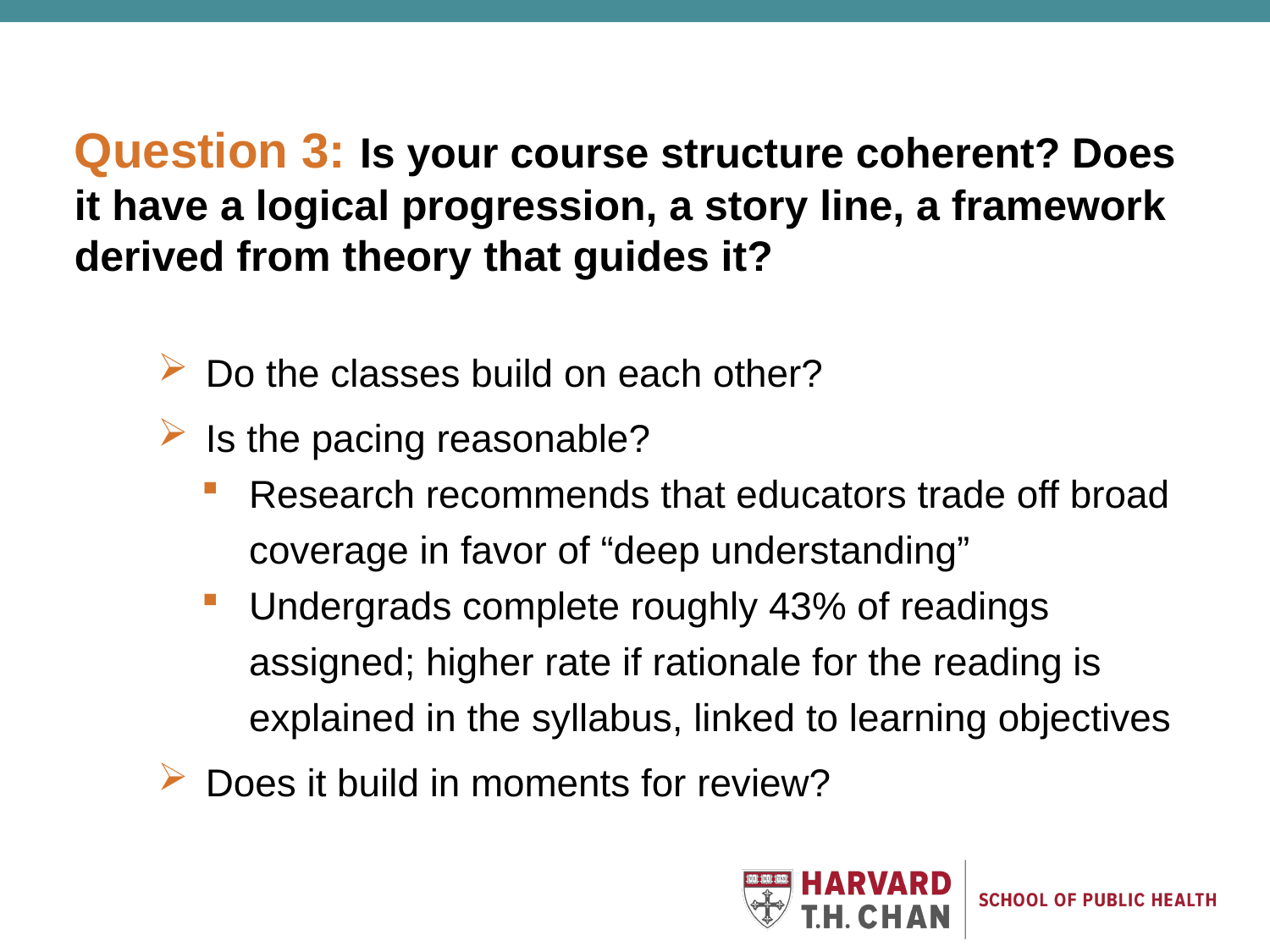

Question 3: Is your course structure coherent? Does it have a logical progression, a story line, a framework derived from theory that guides it?

Do the classes build on each other?
Is the pacing reasonable?
Research recommends that educators trade off broad coverage in favor of “deep understanding”
Undergrads complete roughly 43% of readings assigned; higher rate if rationale for the reading is explained in the syllabus, linked to learning objectives
Does it build in moments for review?